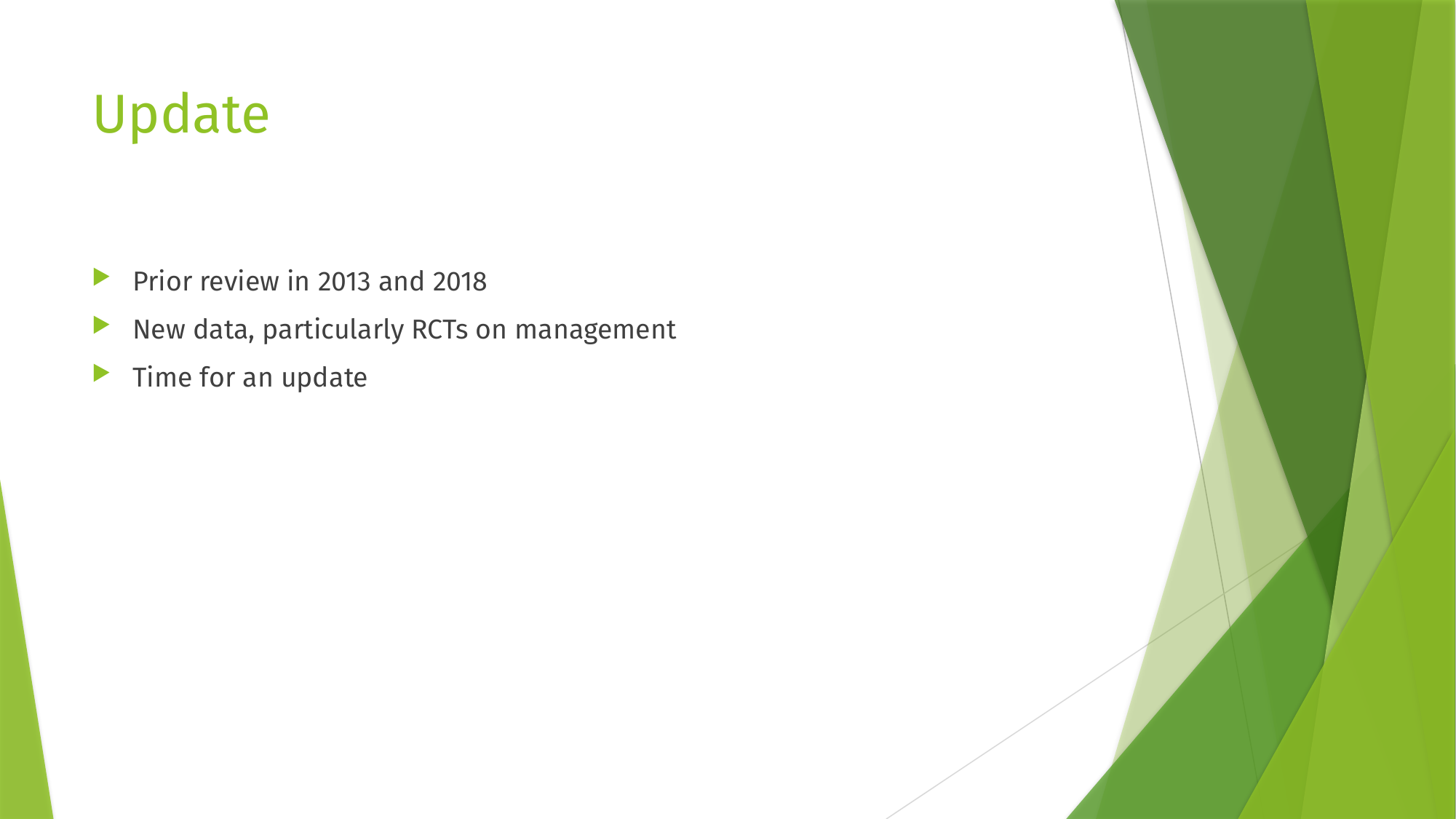

# Update
Prior review in 2013 and 2018
New data, particularly RCTs on management
Time for an update